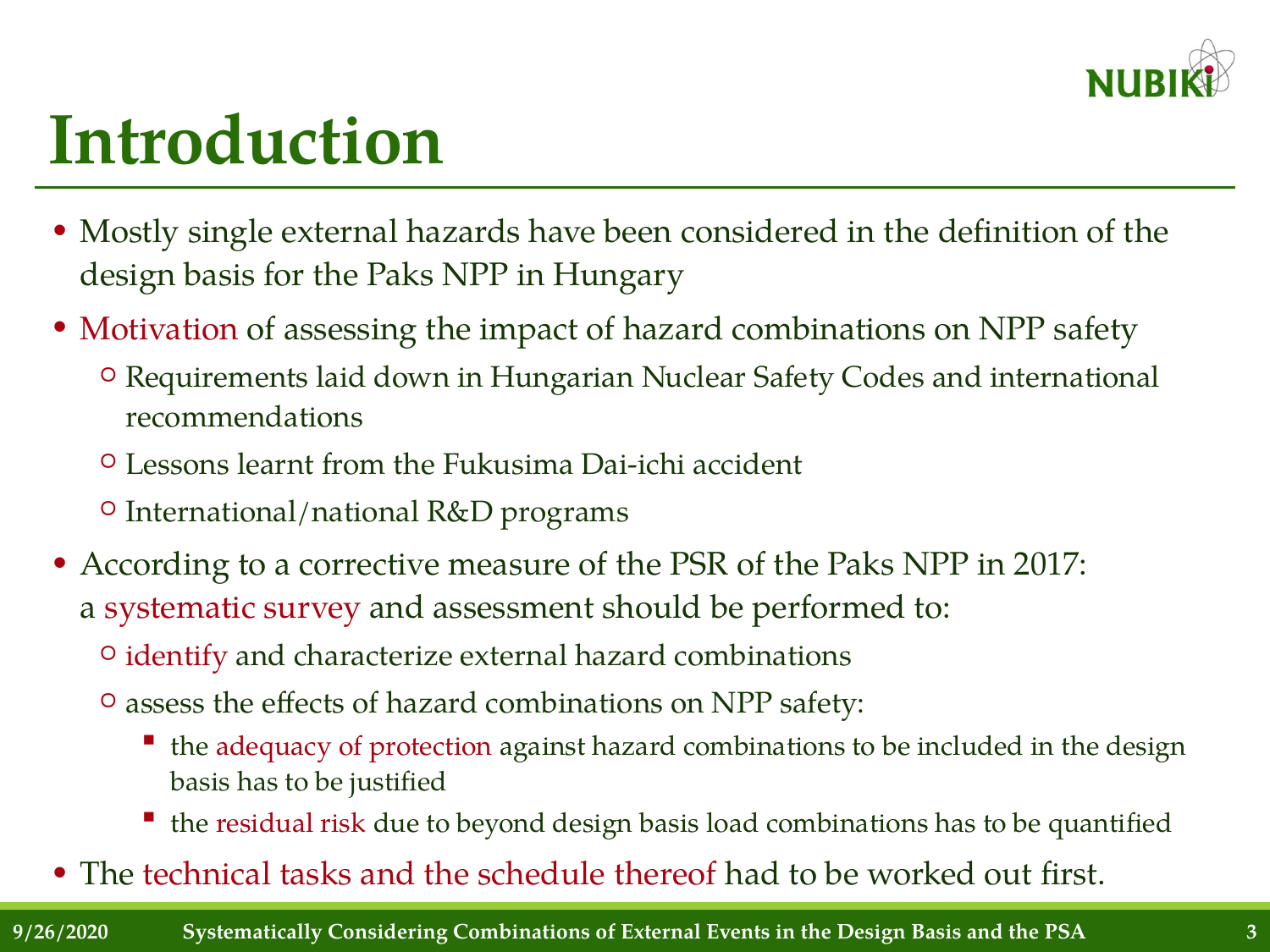

# Introduction
Mostly single external hazards have been considered in the definition of the design basis for the Paks NPP in Hungary
Motivation of assessing the impact of hazard combinations on NPP safety
Requirements laid down in Hungarian Nuclear Safety Codes and international recommendations
Lessons learnt from the Fukusima Dai-ichi accident
International/national R&D programs
According to a corrective measure of the PSR of the Paks NPP in 2017:
a systematic survey and assessment should be performed to:
identify and characterize external hazard combinations
assess the effects of hazard combinations on NPP safety:
the adequacy of protection against hazard combinations to be included in the design basis has to be justified
the residual risk due to beyond design basis load combinations has to be quantified
The technical tasks and the schedule thereof had to be worked out first.
9/26/2020
Systematically Considering Combinations of External Events in the Design Basis and the PSA
3